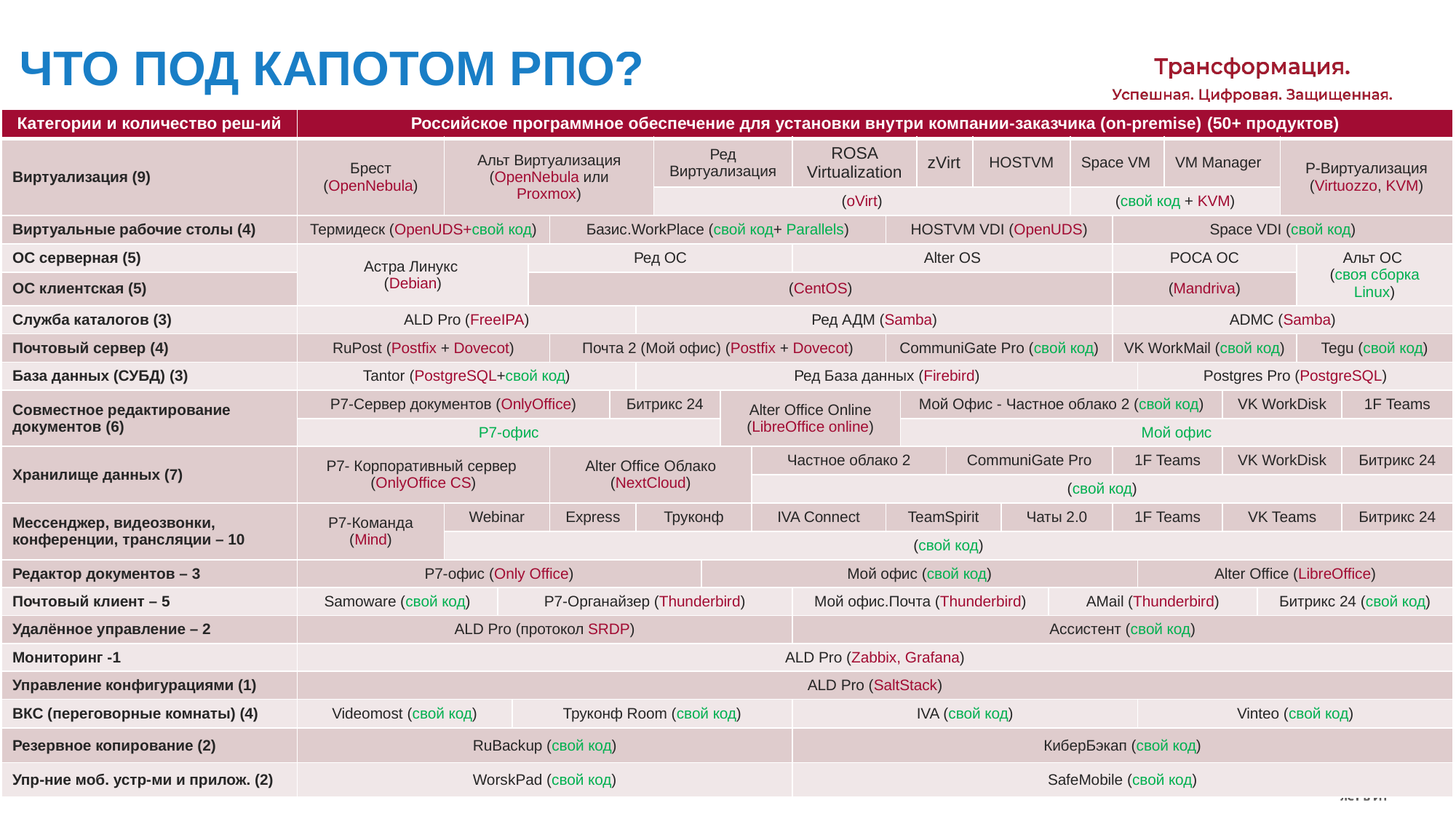

# ЧТО ПОД КАПОТОМ РПО?
| Категории и количество реш-ий | Российское программное обеспечение для установки внутри компании-заказчика (on-premise) (50+ продуктов) |  |  |  |  |  |  |  |  |  |  |  |  |  |  |  |  |  |  |  |  |  |  |  |  |  |  |  |  |
| --- | --- | --- | --- | --- | --- | --- | --- | --- | --- | --- | --- | --- | --- | --- | --- | --- | --- | --- | --- | --- | --- | --- | --- | --- | --- | --- | --- | --- | --- |
| Виртуализация (9) | Брест (OpenNebula) | Альт Виртуализация (OpenNebula или Proxmox) |  |  |  |  |  |  | Ред Виртуализация | zVirt |  | zVirt | ROSA Virtualization | ROSA Virtualization | zVirt | zVirt |  | HOSTVM | HOSTVM |  | Space VM |  |  | VM Manager |  |  | Р-Виртуализация (Virtuozzo, KVM) | Р-Виртуализация |  |
|  |  |  |  |  |  |  |  |  | (oVirt) |  |  |  |  |  |  |  |  |  |  |  | (свой код + KVM) |  |  |  |  |  |  |  |  |
| Виртуальные рабочие столы (4) | Термидеск (OpenUDS+свой код) |  |  |  |  | Базис.WorkPlace (свой код+ Parallels) |  |  |  |  |  |  |  | HOSTVM VDI (OpenUDS) |  |  |  |  |  |  |  | Space VDI (свой код) | Space VDI (свой код) |  |  |  |  |  |  |
| ОС серверная (5) | Астра Линукс (Debian) |  |  |  | Ред ОС |  |  |  |  |  |  |  | Alter OS |  |  |  |  |  |  |  |  | РОСА ОС | РОСА ОС |  |  |  |  | Альт ОС (своя сборка Linux) |  |
| ОС клиентская (5) |  |  |  |  | (CentOS) |  |  |  |  |  |  |  |  |  |  |  |  |  |  |  |  | (Mandriva) | (Mandriva) |  |  |  |  |  |  |
| Служба каталогов (3) | ALD Pro (FreeIPA) |  |  |  |  |  |  | Ред АДМ (Samba) |  |  |  |  |  |  |  |  |  |  |  |  |  | ADMC (Samba) | ADMC (Samba) |  |  |  |  |  |  |
| Почтовый сервер (4) | RuPost (Postfix + Dovecot) |  | Почта 2 (Мой офис) |  | Почта 2 (Мой офис) | Почта 2 (Мой офис) (Postfix + Dovecot) |  |  |  |  |  |  | CommuniGate Pro (свой код) | CommuniGate Pro (свой код) |  |  |  |  |  |  |  | VK WorkMail (свой код) |  |  |  |  |  | Tegu (свой код) |  |
| База данных (СУБД) (3) | Tantor (PostgreSQL+свой код) |  |  |  |  |  |  | Ред База данных (Firebird) |  |  |  |  |  |  |  |  |  |  |  |  |  |  | Postgres Pro (PostgreSQL) |  |  |  |  |  |  |
| Совместное редактирование документов (6) | Р7-Сервер документов (OnlyOffice) |  |  |  | Битрикс 24 | Битрикс 24 | Битрикс 24 |  |  |  | Alter Office Online (LibreOffice online) |  |  |  | Мой Офис - Частное облако 2 (свой код) |  |  |  |  |  |  |  |  |  | VK WorkDisk |  |  |  | 1F Teams |
|  | Р7-офис |  |  |  |  |  |  |  |  |  |  |  |  |  | Мой офис |  |  |  |  |  |  |  |  |  |  |  |  |  |  |
| Хранилище данных (7) | Р7- Корпоративный сервер (OnlyOffice CS) |  |  |  | Alter Office Облако (NextCloud) | Alter Office Облако (NextCloud) |  |  |  | Alter Office Облако |  | Частное облако 2 | Alter Office Облако |  |  |  | CommuniGate Pro |  |  |  |  | 1F Teams | 1F Teams |  | VK WorkDisk |  |  |  | Битрикс 24 |
|  |  |  |  |  |  |  |  |  |  |  |  | (свой код) |  |  |  |  |  |  |  |  |  |  |  |  |  |  |  |  |  |
| Мессенджер, видеозвонки, конференции, трансляции – 10 | Р7-Команда (Mind) | Webinar |  |  |  | Express |  | Труконф | Труконф (свой код) |  |  | IVA Connect |  | TeamSpirit |  |  |  |  | Чаты 2.0 |  |  | 1F Teams |  |  | VK Teams |  |  | Битрикс 24 | Битрикс 24 |
|  |  | (свой код) |  |  |  |  |  |  |  |  |  |  |  |  |  |  |  |  |  |  |  |  |  |  |  |  |  |  |  |
| Редактор документов – 3 | Р7-офис (Only Office) |  |  |  |  |  |  |  |  | Мой офис (свой код) |  |  |  |  |  |  |  |  |  |  |  |  | Alter Office (LibreOffice) |  |  |  |  |  |  |
| Почтовый клиент – 5 | Samoware (свой код) |  | Р7-Органайзер (Thunderbird) |  |  |  |  |  |  |  |  |  | Мой офис.Почта (Thunderbird) |  |  |  |  |  |  | AMail (Thunderbird) |  |  |  |  |  | Битрикс 24 (свой код) | Битрикс 24 (свой код) |  |  |
| Удалённое управление – 2 | ALD Pro (протокол SRDP) |  |  |  |  |  |  |  |  |  |  |  | Ассистент (свой код) |  |  |  |  |  |  |  |  |  |  |  |  |  |  |  |  |
| Мониторинг -1 | ALD Pro (Zabbix, Grafana) |  |  |  |  |  |  |  |  |  |  |  |  |  |  |  |  |  |  |  |  |  |  |  |  |  |  |  |  |
| Управление конфигурациями (1) | ALD Pro (SaltStack) |  |  |  |  |  |  |  |  |  |  |  |  |  |  |  |  |  |  |  |  |  |  |  |  |  |  |  |  |
| ВКС (переговорные комнаты) (4) | Videomost (свой код) |  | Труконф Room (свой код) | Труконф Room (свой код) |  |  |  |  |  |  |  |  | IVA (свой код) |  |  |  |  |  |  |  |  |  | Vinteo (свой код) |  |  |  |  |  |  |
| Резервное копирование (2) | RuBackup (свой код) |  |  |  |  |  |  |  |  |  |  |  | КиберБэкап (свой код) |  |  |  |  |  |  |  |  |  |  |  |  |  |  |  |  |
| Упр-ние моб. устр-ми и прилож. (2) | WorskPad (свой код) |  |  |  |  |  |  |  |  |  |  |  | SafeMobile (свой код) |  |  |  |  |  |  |  |  |  |  |  |  |  |  |  |  |